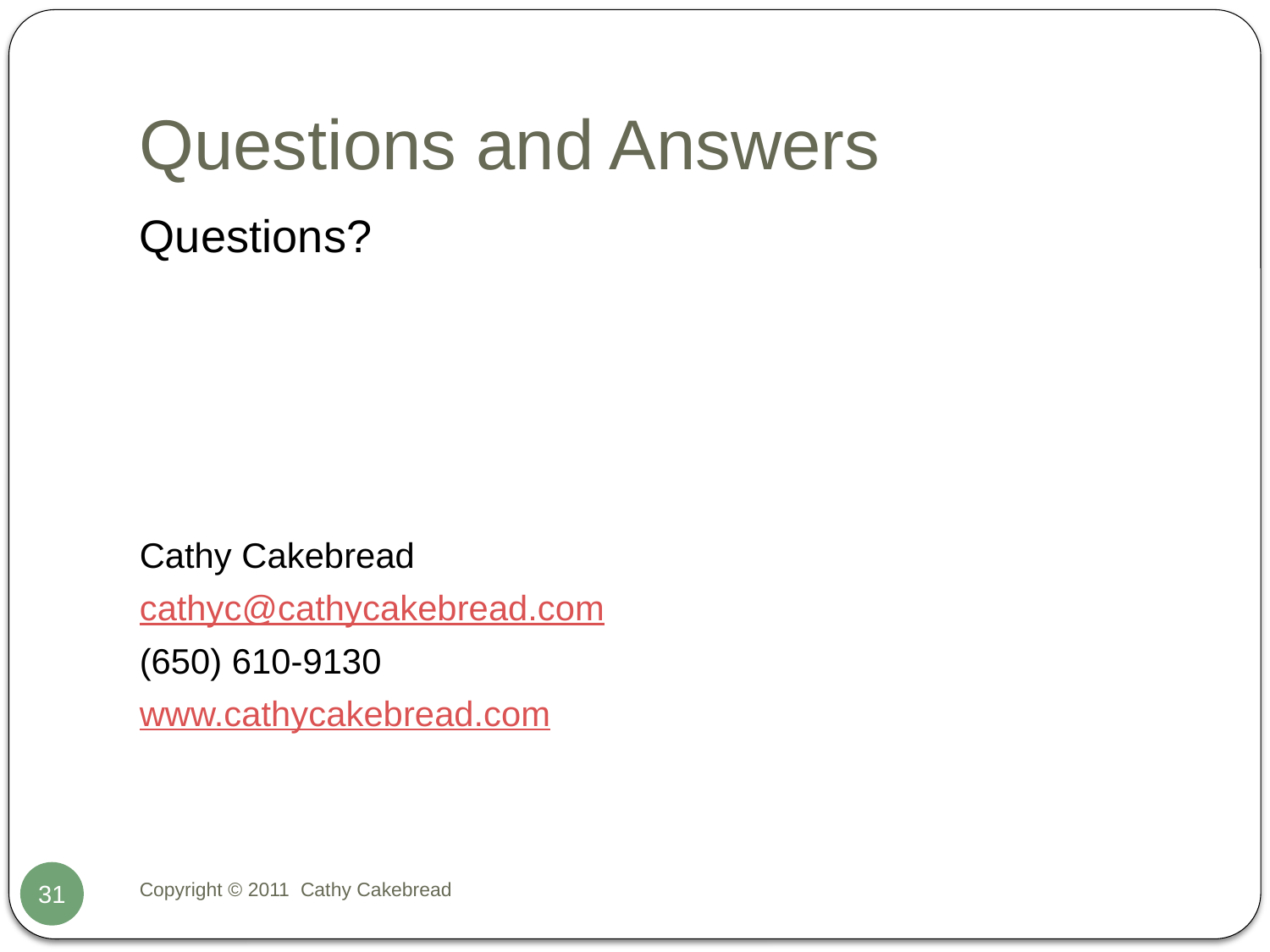

# Questions and Answers
Questions?

Cathy Cakebread
cathyc@cathycakebread.com
(650) 610-9130
www.cathycakebread.com

Copyright © 2011  Cathy Cakebread
31